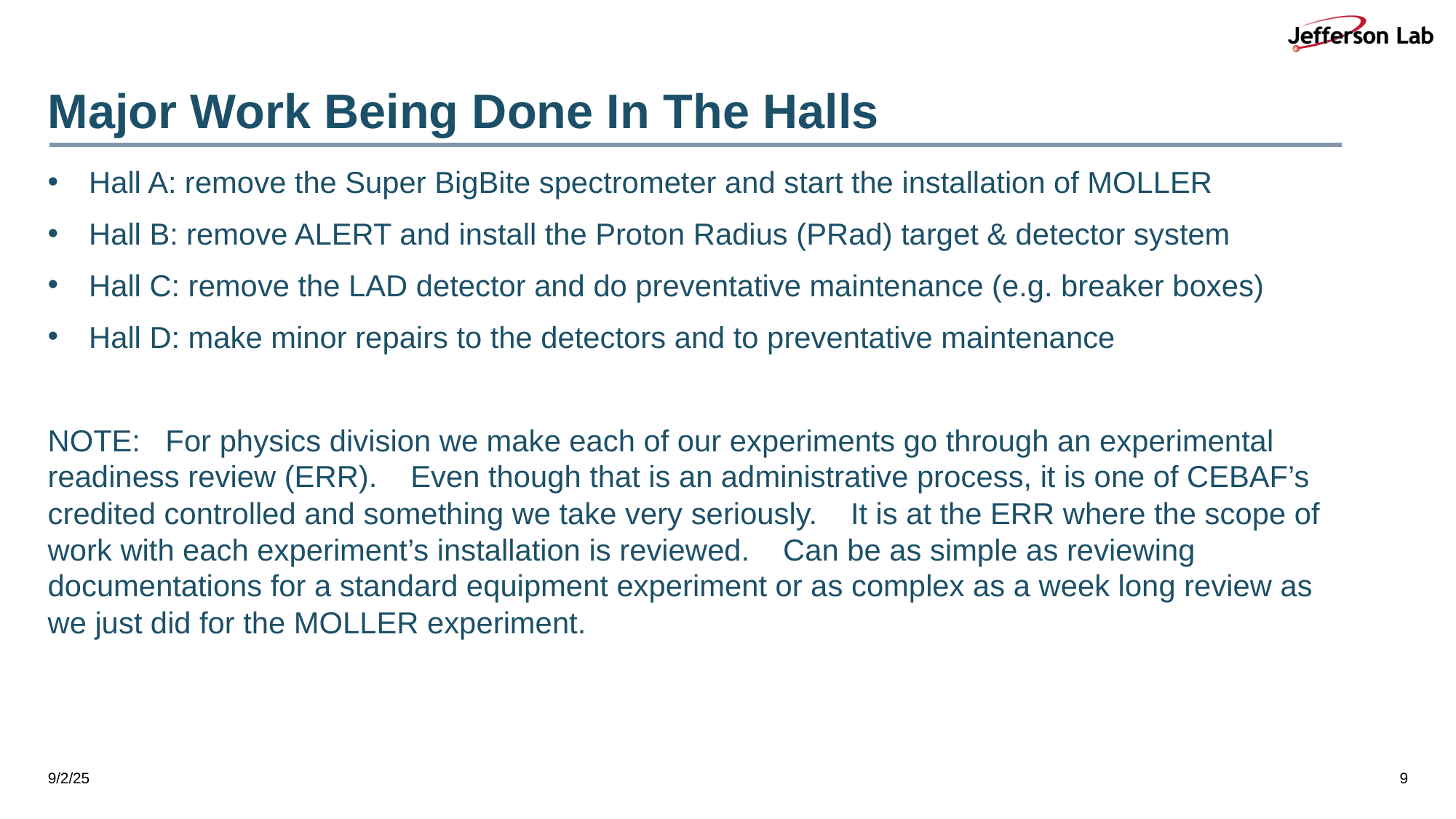

# Major Work Being Done In The Halls
Hall A: remove the Super BigBite spectrometer and start the installation of MOLLER
Hall B: remove ALERT and install the Proton Radius (PRad) target & detector system
Hall C: remove the LAD detector and do preventative maintenance (e.g. breaker boxes)
Hall D: make minor repairs to the detectors and to preventative maintenance

NOTE:   For physics division we make each of our experiments go through an experimental readiness review (ERR).    Even though that is an administrative process, it is one of CEBAF’s credited controlled and something we take very seriously.    It is at the ERR where the scope of work with each experiment’s installation is reviewed.    Can be as simple as reviewing documentations for a standard equipment experiment or as complex as a week long review as we just did for the MOLLER experiment.
9/2/25

9